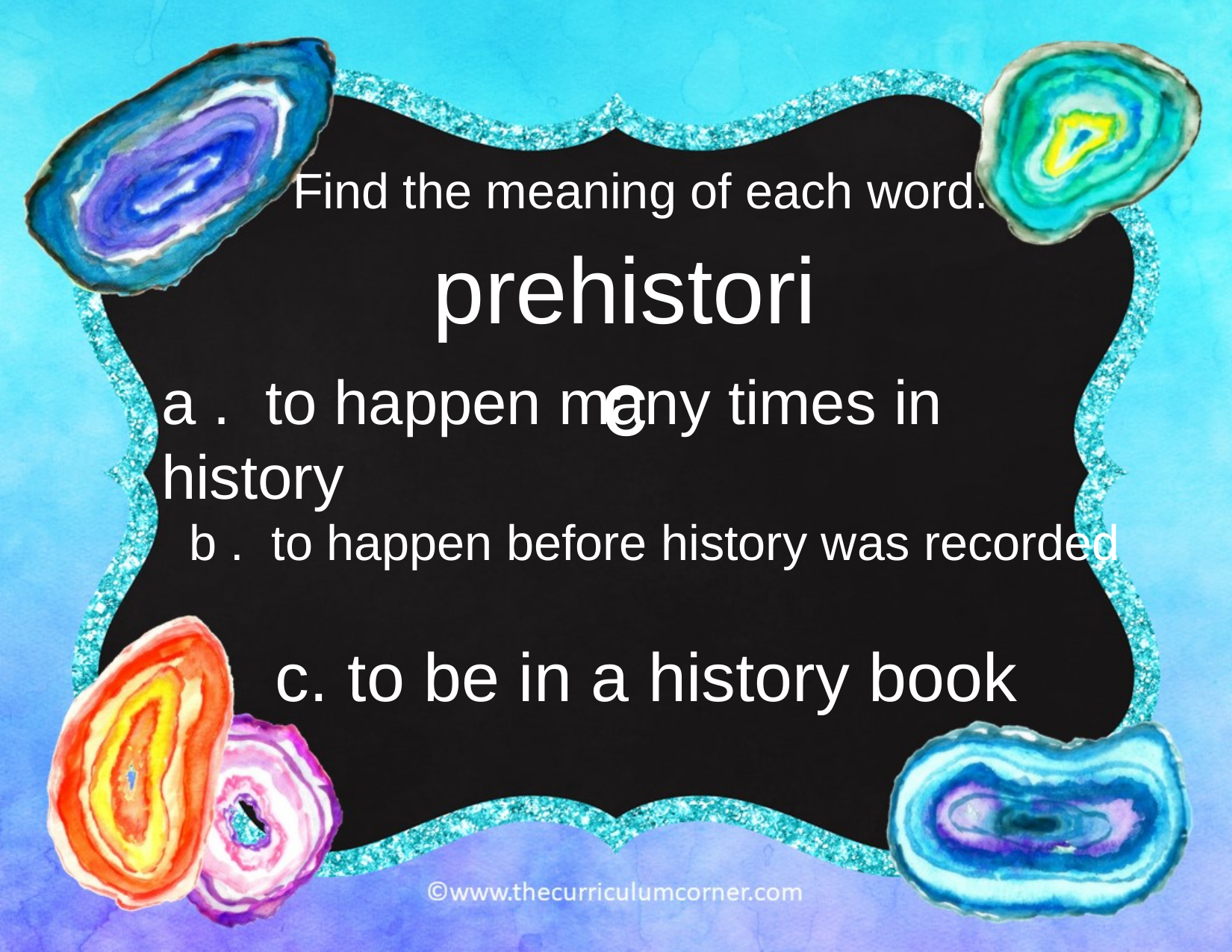

Find the meaning of each word.
prehistoric
a .  to happen many times in history
b .  to happen before history was recorded
c. to be in a history book